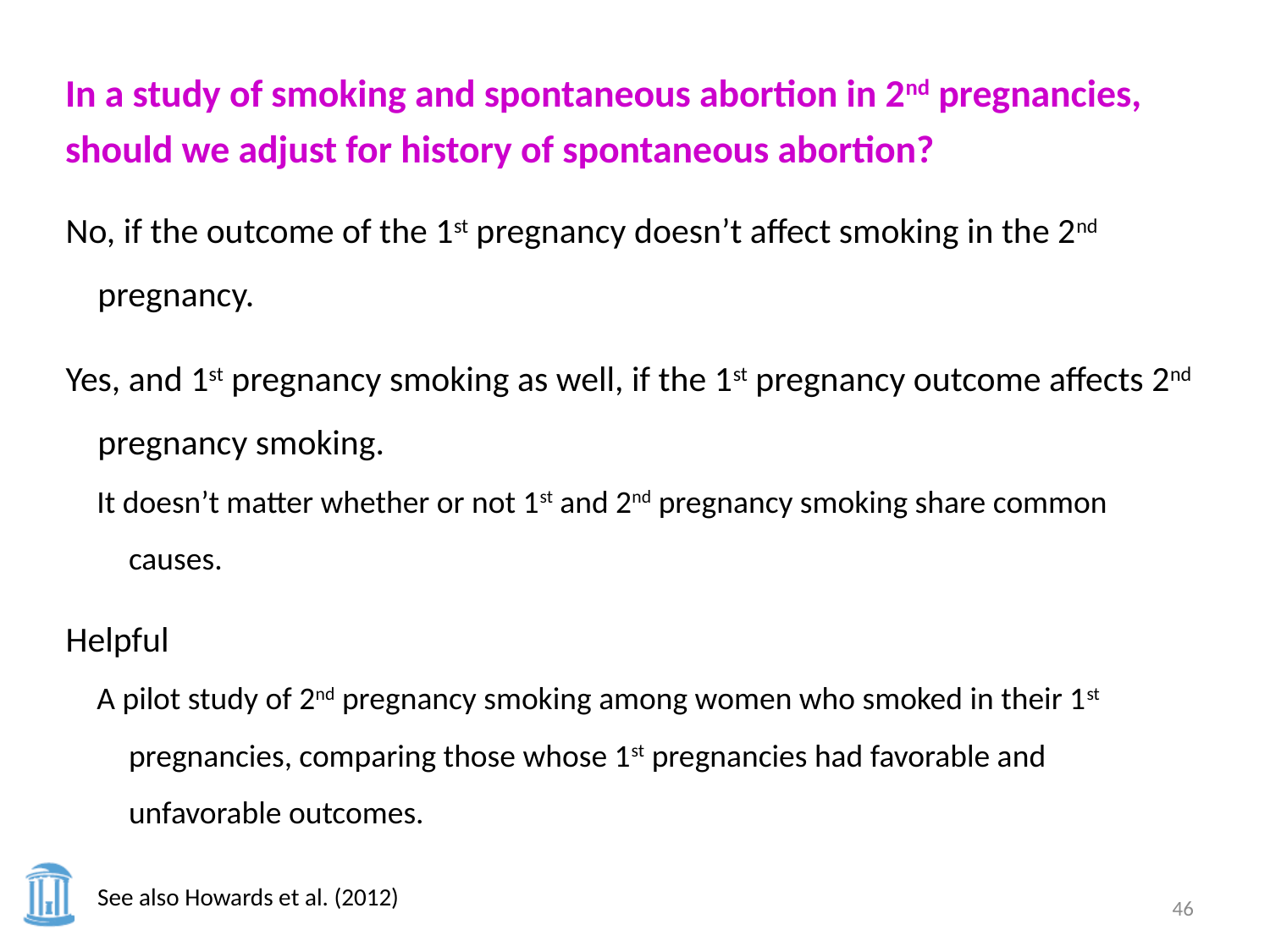

In a study of smoking and spontaneous abortion in 2nd pregnancies, should we adjust for history of spontaneous abortion?
No, if the outcome of the 1st pregnancy doesn’t affect smoking in the 2nd pregnancy.

Yes, and 1st pregnancy smoking as well, if the 1st pregnancy outcome affects 2nd pregnancy smoking.
It doesn’t matter whether or not 1st and 2nd pregnancy smoking share common causes.

Helpful
A pilot study of 2nd pregnancy smoking among women who smoked in their 1st pregnancies, comparing those whose 1st pregnancies had favorable and unfavorable outcomes.
See also Howards et al. (2012)
46